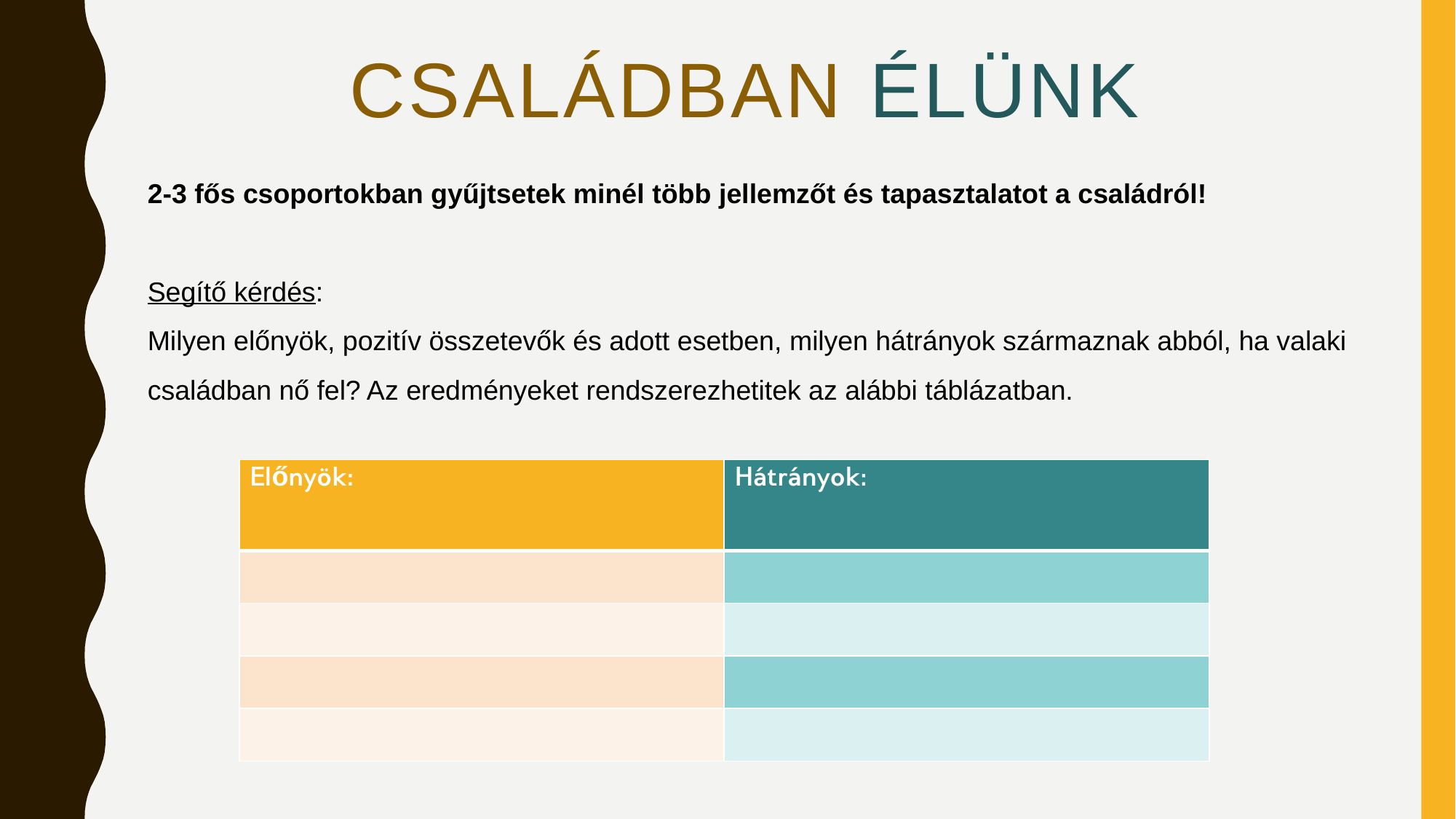

# Családban élünk
2-3 fős csoportokban gyűjtsetek minél több jellemzőt és tapasztalatot a családról!

Segítő kérdés:
Milyen előnyök, pozitív összetevők és adott esetben, milyen hátrányok származnak abból, ha valaki családban nő fel? Az eredményeket rendszerezhetitek az alábbi táblázatban.
| Előnyök: | Hátrányok: |
| --- | --- |
|  |  |
|  |  |
|  |  |
|  |  |